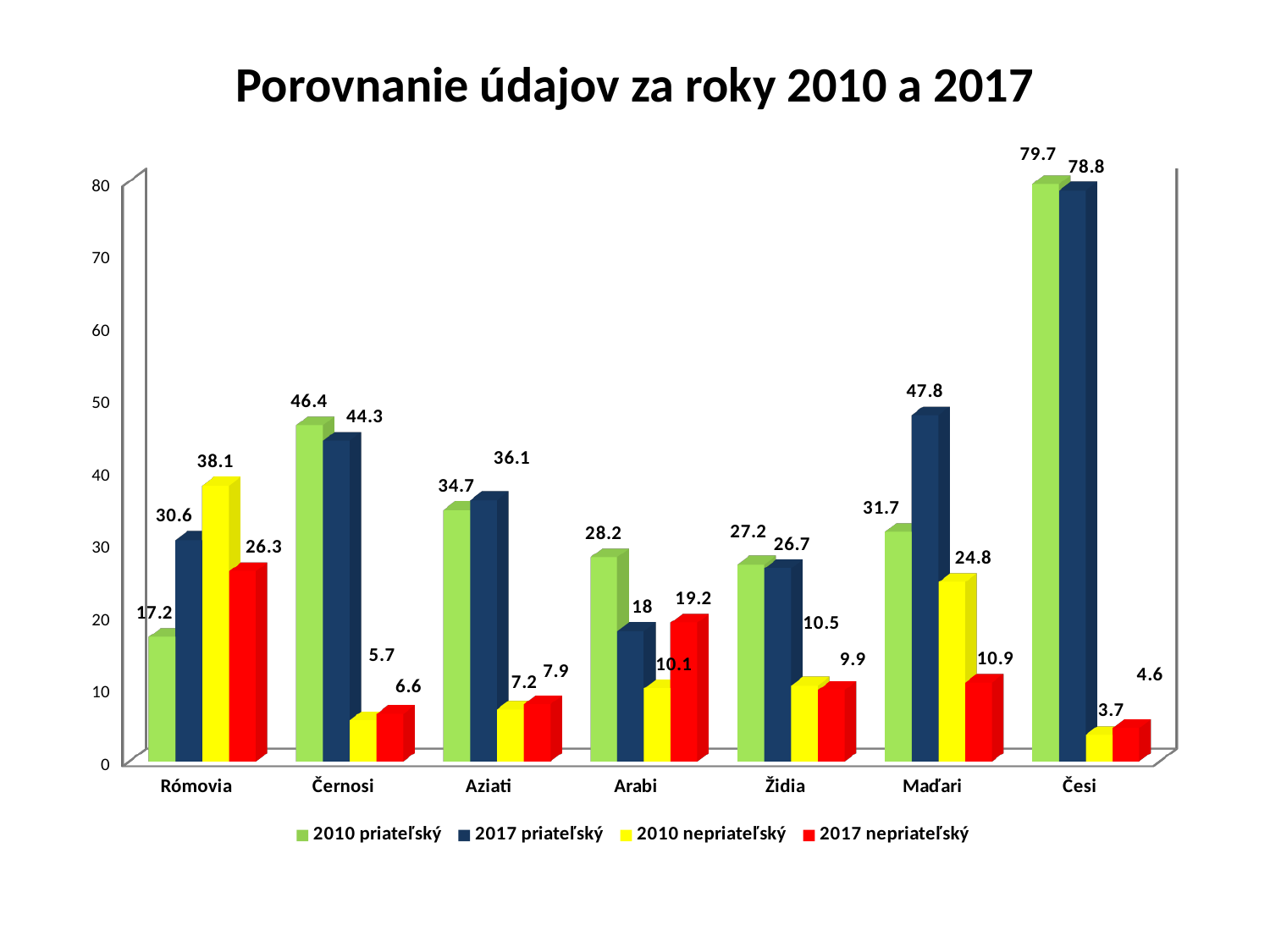

# Porovnanie údajov za roky 2010 a 2017

[unsupported chart]